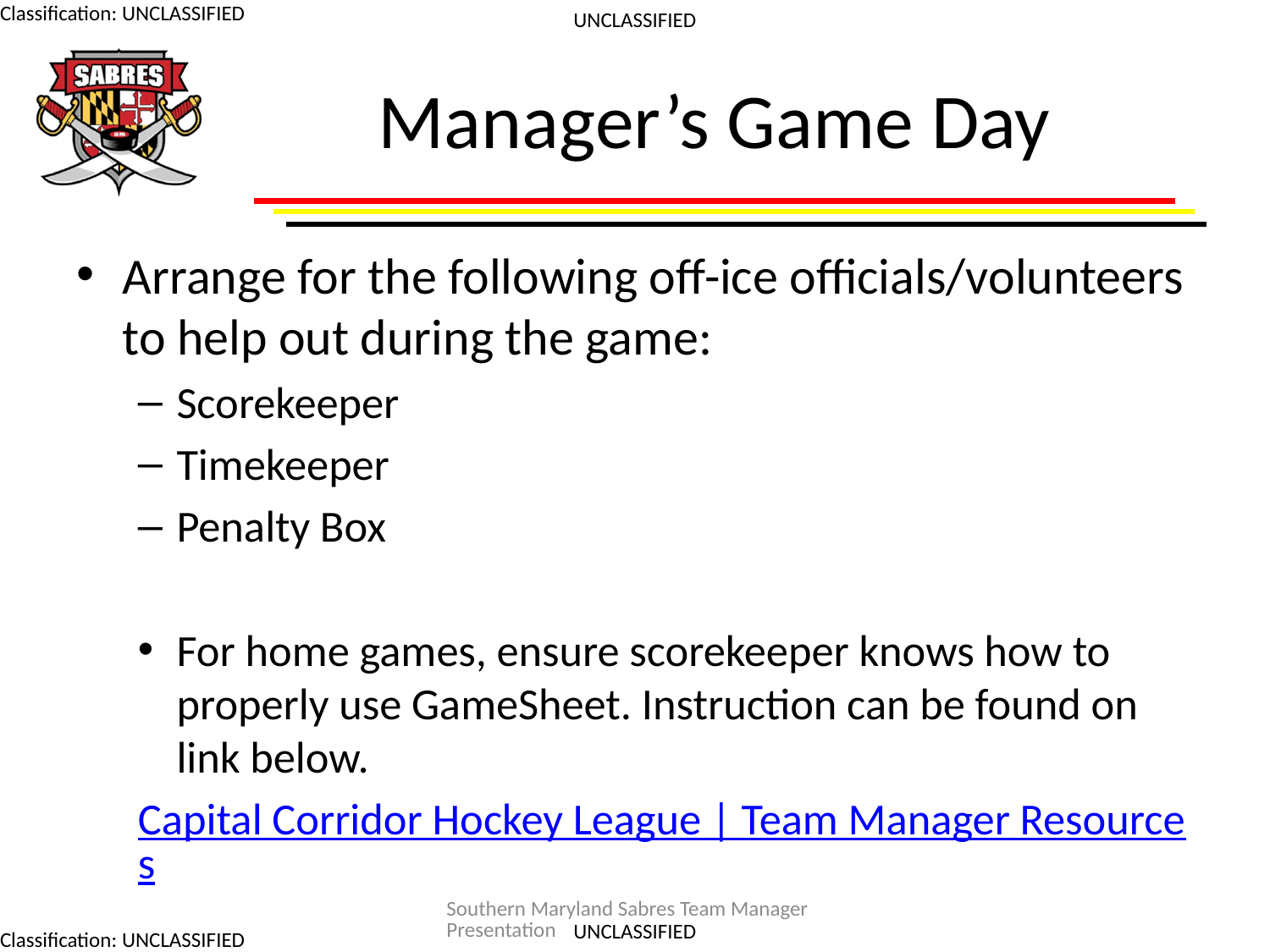

# Manager’s Game Day
Arrange for the following off-ice officials/volunteers to help out during the game:
Scorekeeper
Timekeeper
Penalty Box

For home games, ensure scorekeeper knows how to properly use GameSheet. Instruction can be found on link below.
Capital Corridor Hockey League | Team Manager Resources
Southern Maryland Sabres Team Manager Presentation